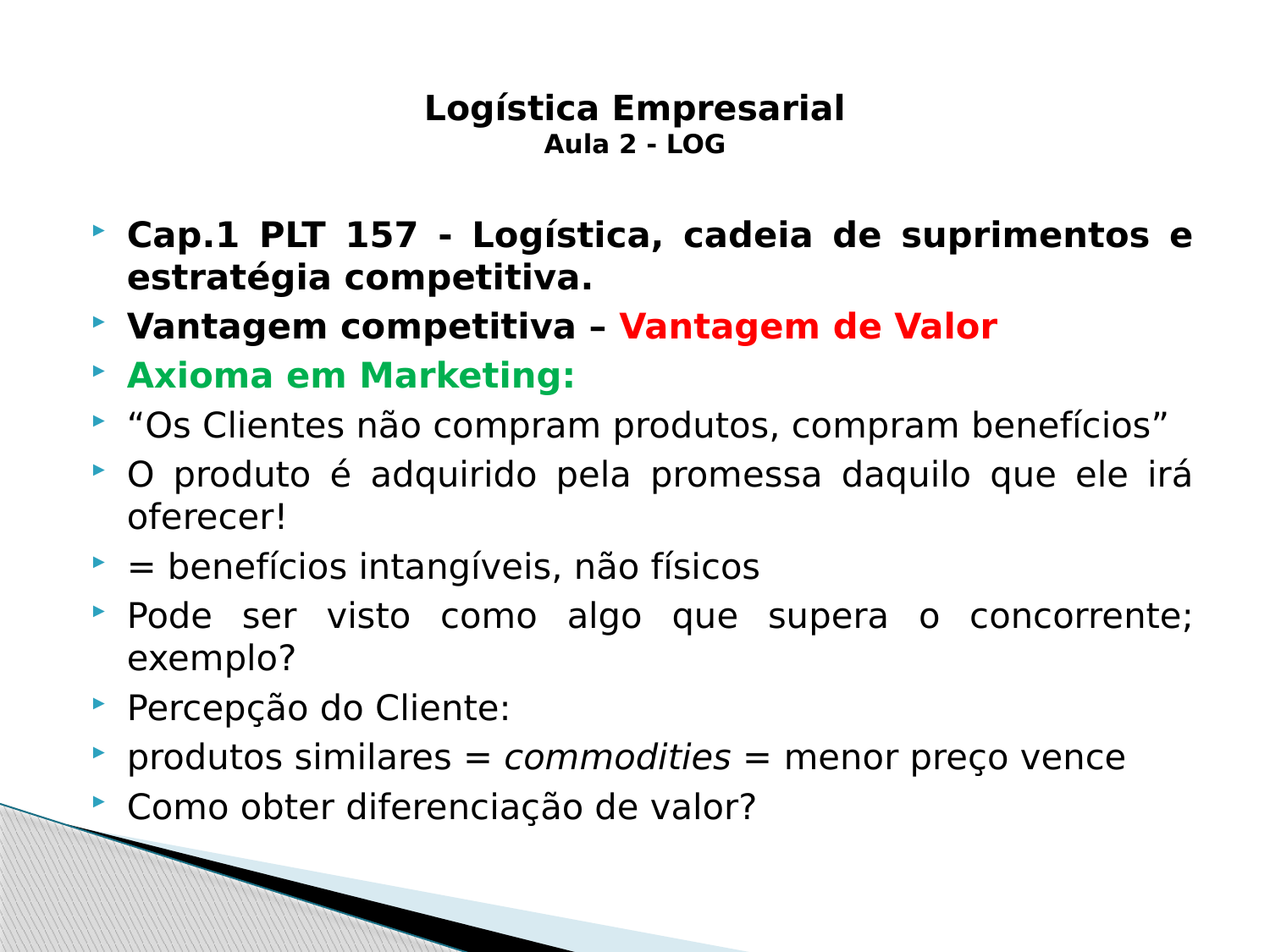

# Logística Empresarial Aula 2 - LOG
Cap.1 PLT 157 - Logística, cadeia de suprimentos e estratégia competitiva.
Vantagem competitiva – Vantagem de Valor
Axioma em Marketing:
“Os Clientes não compram produtos, compram benefícios”
O produto é adquirido pela promessa daquilo que ele irá oferecer!
= benefícios intangíveis, não físicos
Pode ser visto como algo que supera o concorrente; exemplo?
Percepção do Cliente:
produtos similares = commodities = menor preço vence
Como obter diferenciação de valor?